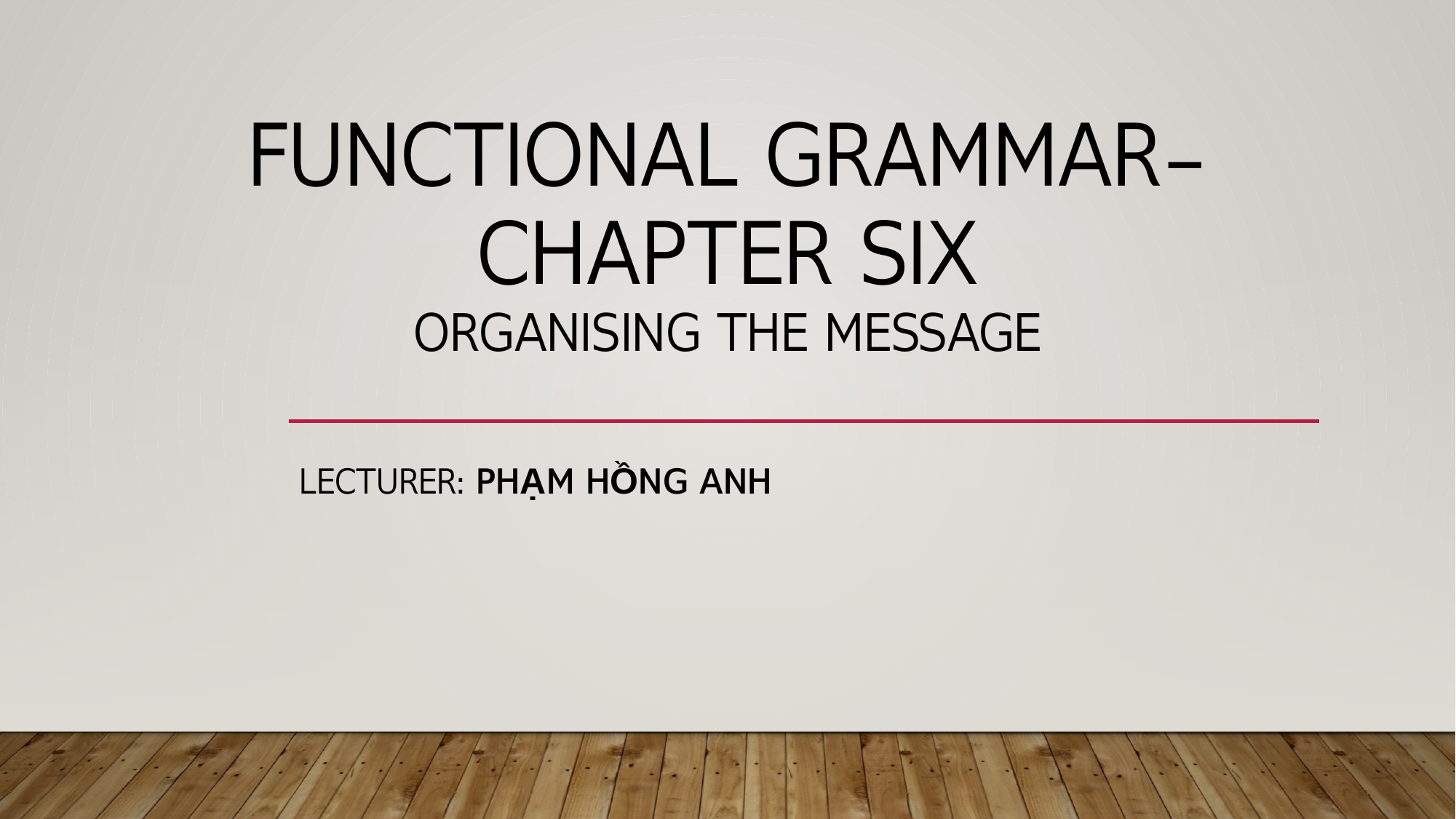

# FUNCTIONAL GRAMMAR– chapter SIX ORGANISING THE MESSAGE
lecturer: Phạm hồng anh